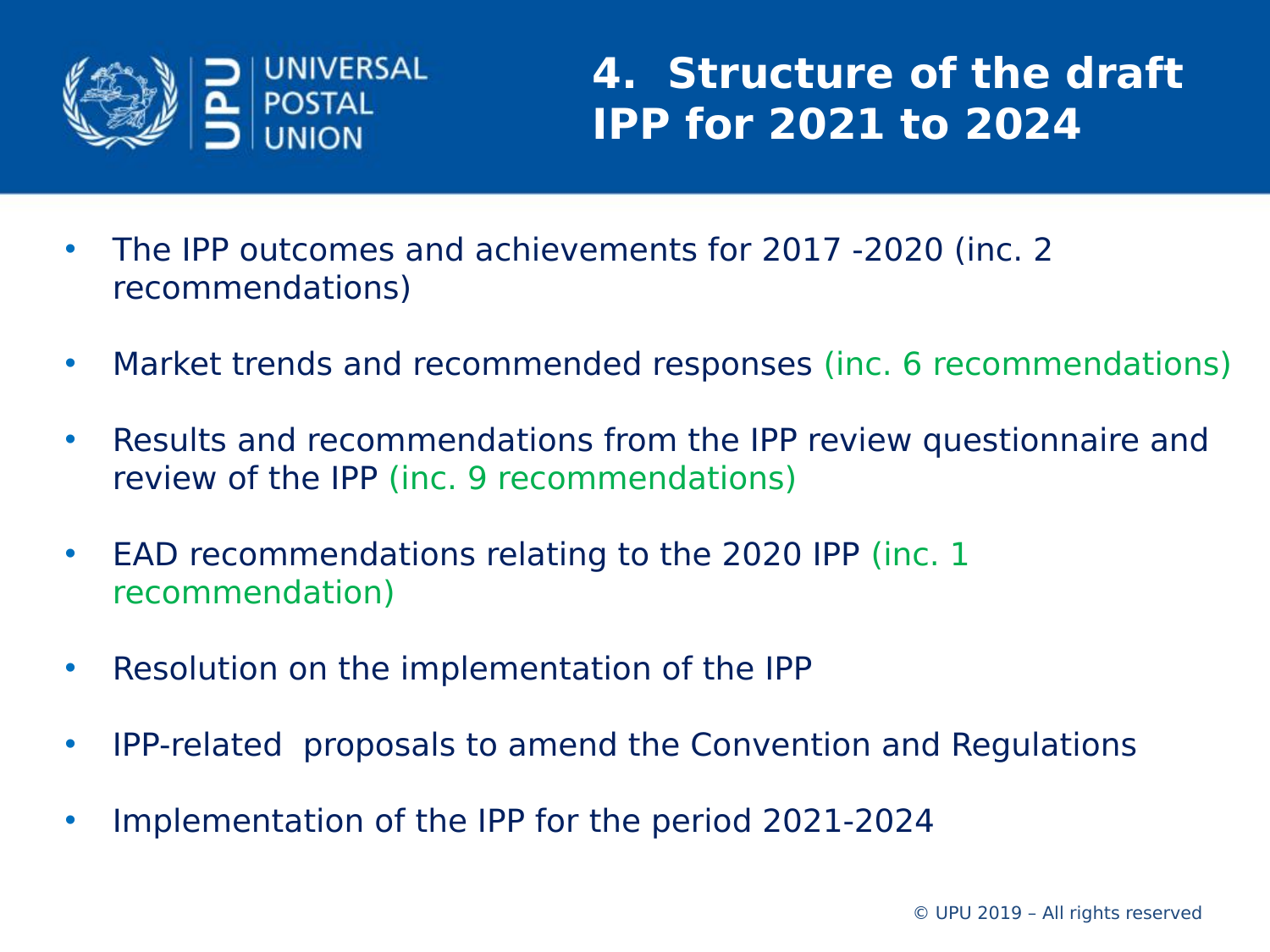

# 4.  Structure of the draft IPP for 2021 to 2024
The IPP outcomes and achievements for 2017 -2020 (inc. 2 recommendations)

Market trends and recommended responses (inc. 6 recommendations)

Results and recommendations from the IPP review questionnaire and review of the IPP (inc. 9 recommendations)

EAD recommendations relating to the 2020 IPP (inc. 1 recommendation)

Resolution on the implementation of the IPP

IPP-related  proposals to amend the Convention and Regulations

Implementation of the IPP for the period 2021-2024